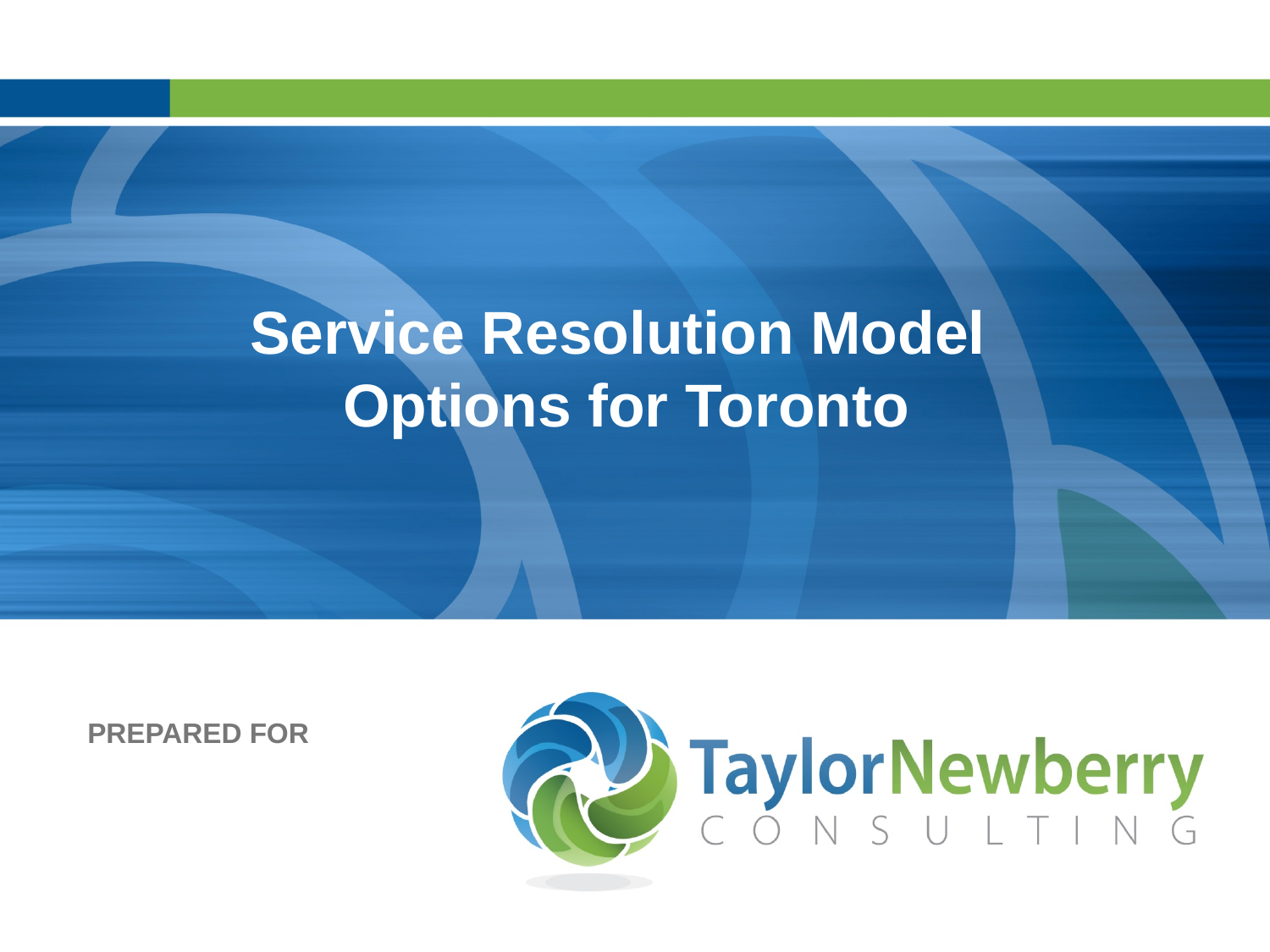

# Service Resolution Model Options for Toronto